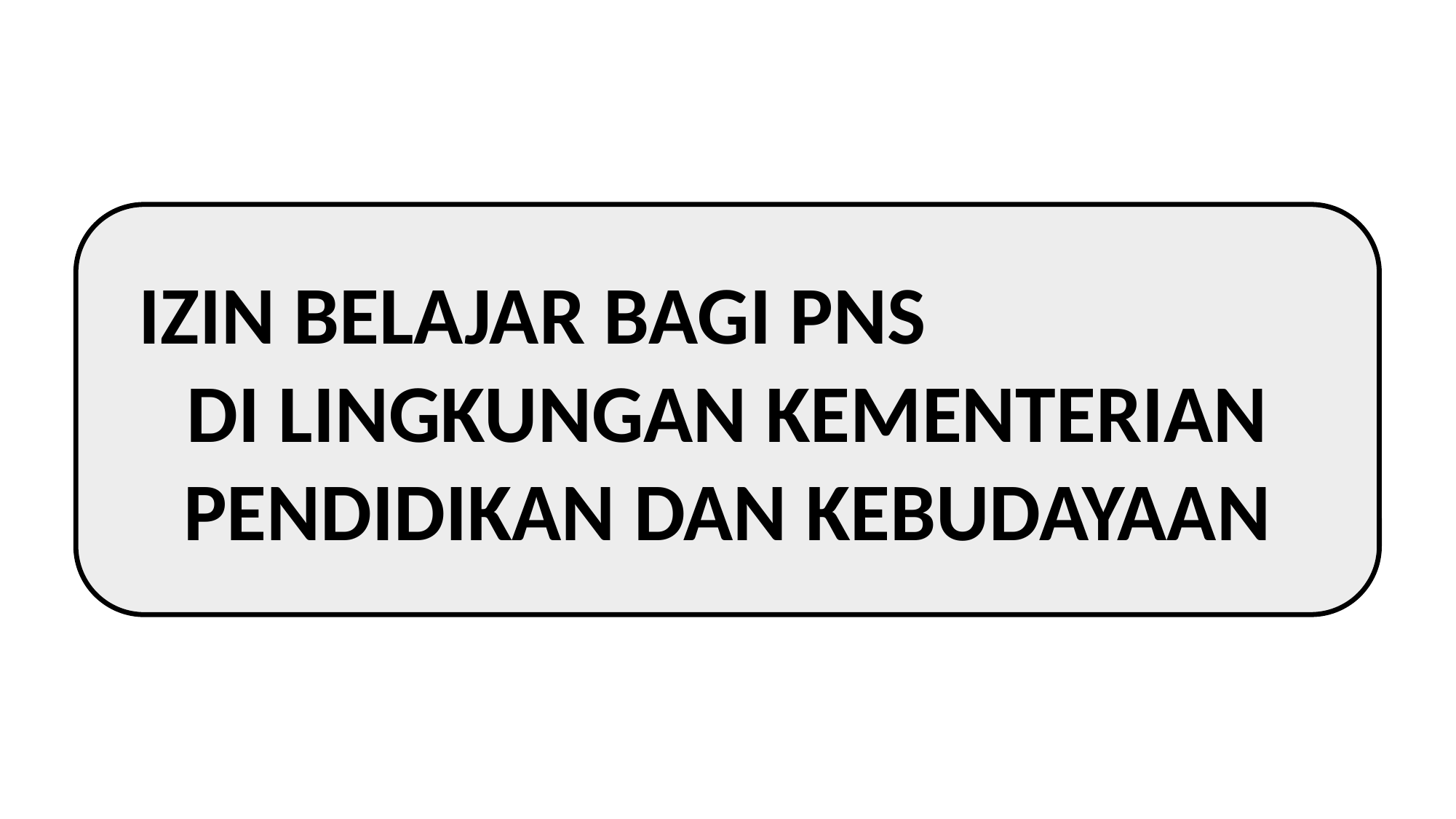

IZIN BELAJAR BAGI PNS                      DI LINGKUNGAN KEMENTERIAN PENDIDIKAN DAN KEBUDAYAAN